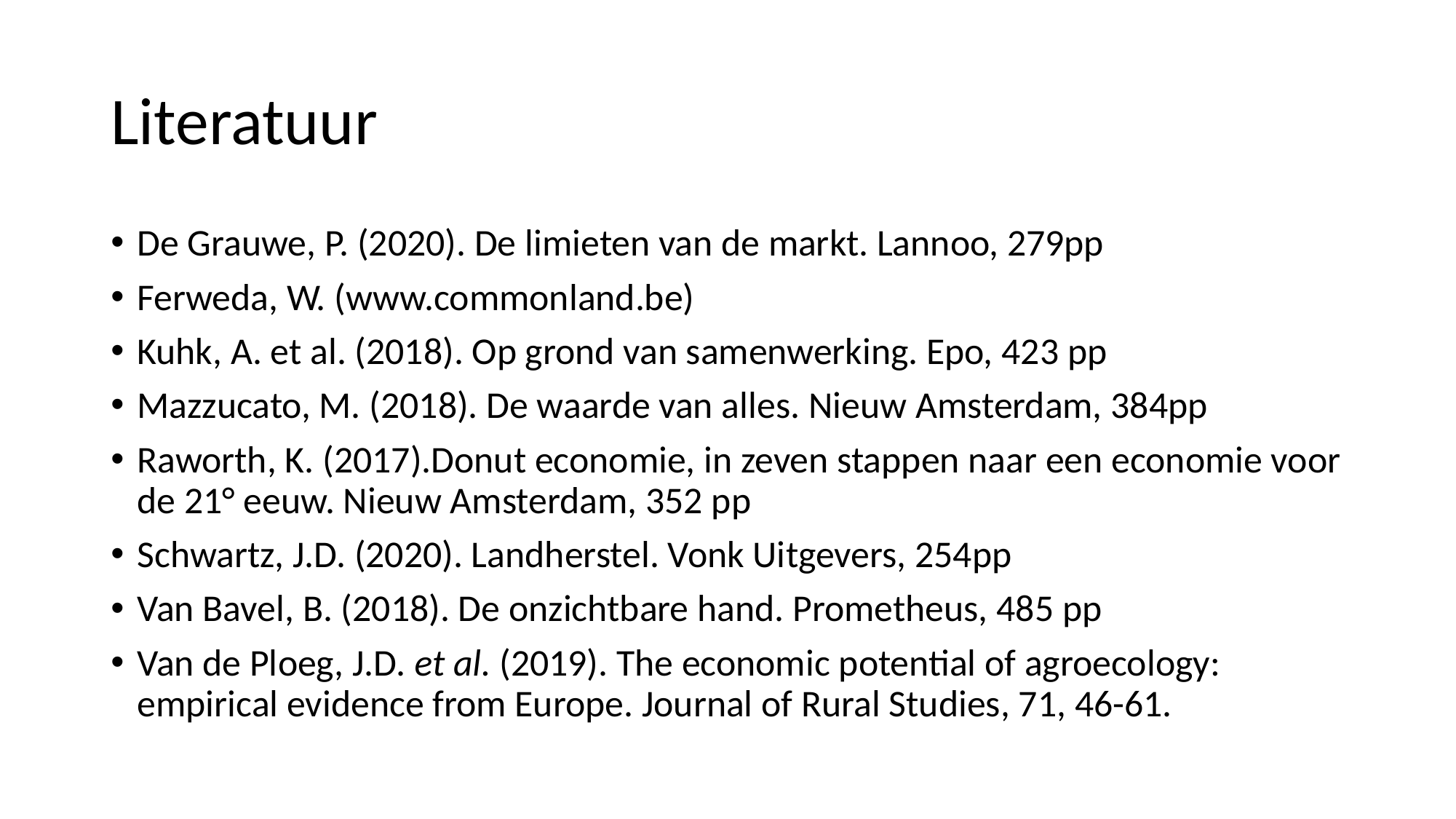

# Literatuur
De Grauwe, P. (2020). De limieten van de markt. Lannoo, 279pp
Ferweda, W. (www.commonland.be)
Kuhk, A. et al. (2018). Op grond van samenwerking. Epo, 423 pp
Mazzucato, M. (2018). De waarde van alles. Nieuw Amsterdam, 384pp
Raworth, K. (2017).Donut economie, in zeven stappen naar een economie voor de 21° eeuw. Nieuw Amsterdam, 352 pp
Schwartz, J.D. (2020). Landherstel. Vonk Uitgevers, 254pp
Van Bavel, B. (2018). De onzichtbare hand. Prometheus, 485 pp
Van de Ploeg, J.D. et al. (2019). The economic potential of agroecology: empirical evidence from Europe. Journal of Rural Studies, 71, 46-61.